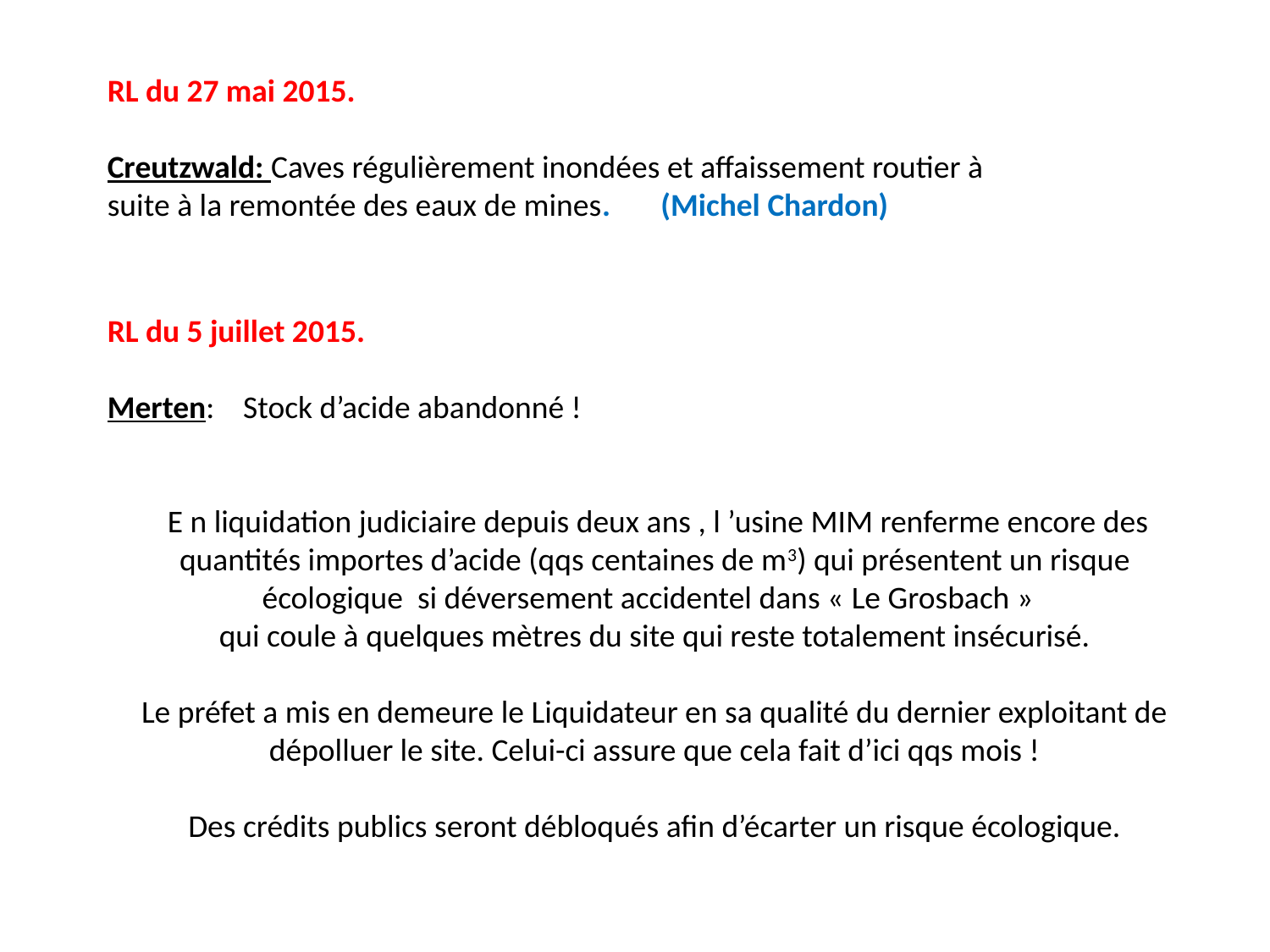

RL du 27 mai 2015.

Creutzwald: Caves régulièrement inondées et affaissement routier à suite à la remontée des eaux de mines.       (Michel Chardon)

RL du 5 juillet 2015.

Merten:    Stock d’acide abandonné !

 E n liquidation judiciaire depuis deux ans , l ’usine MIM renferme encore des quantités importes d’acide (qqs centaines de m3) qui présentent un risque écologique  si déversement accidentel dans « Le Grosbach »
qui coule à quelques mètres du site qui reste totalement insécurisé.

Le préfet a mis en demeure le Liquidateur en sa qualité du dernier exploitant de dépolluer le site. Celui-ci assure que cela fait d’ici qqs mois !

Des crédits publics seront débloqués afin d’écarter un risque écologique.